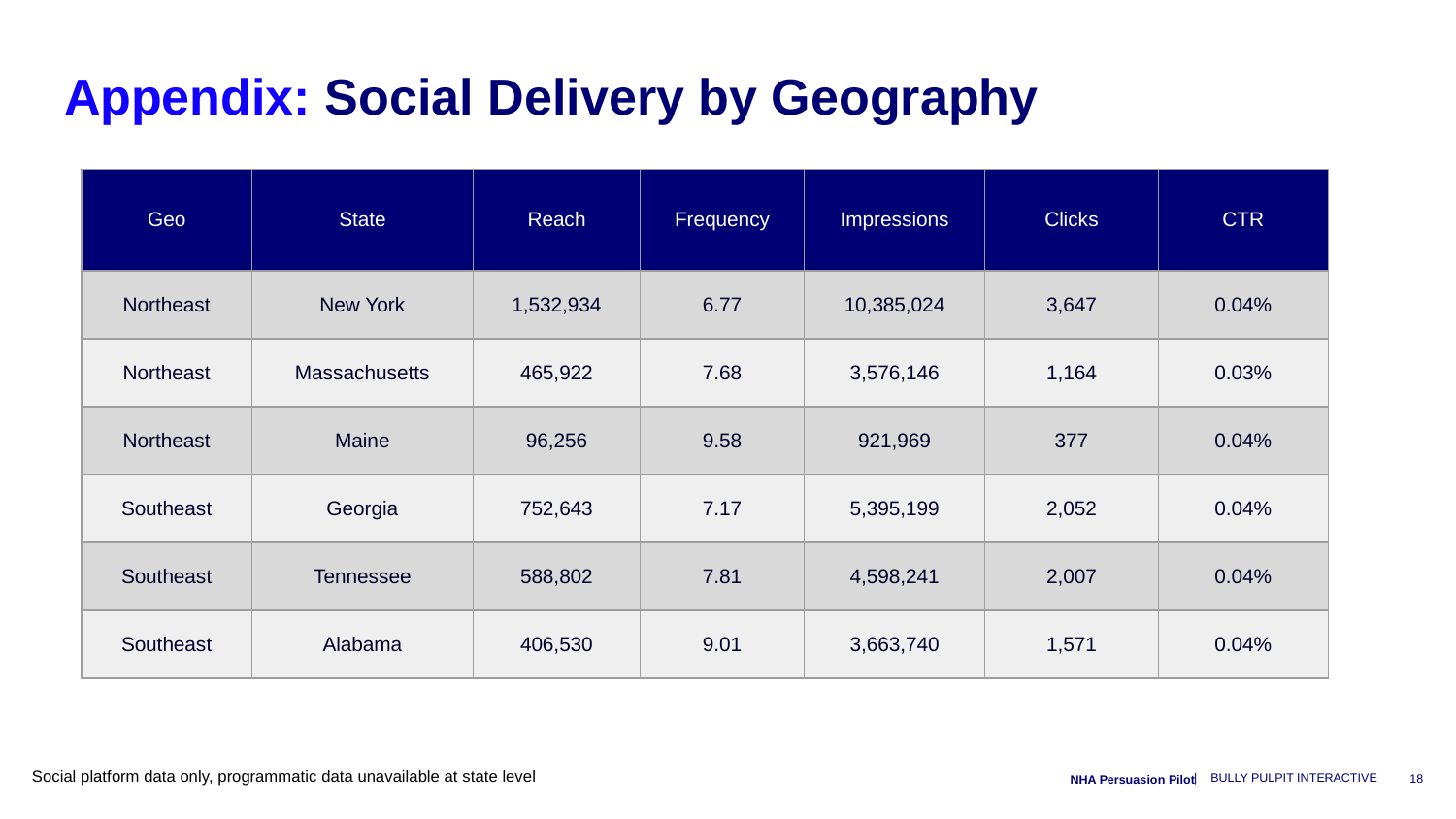

# Appendix: Social Delivery by Geography
| Geo | State | Reach | Frequency | Impressions | Clicks | CTR |
| --- | --- | --- | --- | --- | --- | --- |
| Northeast | New York | 1,532,934 | 6.77 | 10,385,024 | 3,647 | 0.04% |
| Northeast | Massachusetts | 465,922 | 7.68 | 3,576,146 | 1,164 | 0.03% |
| Northeast | Maine | 96,256 | 9.58 | 921,969 | 377 | 0.04% |
| Southeast | Georgia | 752,643 | 7.17 | 5,395,199 | 2,052 | 0.04% |
| Southeast | Tennessee | 588,802 | 7.81 | 4,598,241 | 2,007 | 0.04% |
| Southeast | Alabama | 406,530 | 9.01 | 3,663,740 | 1,571 | 0.04% |
Social platform data only, programmatic data unavailable at state level
NHA Persuasion Pilot